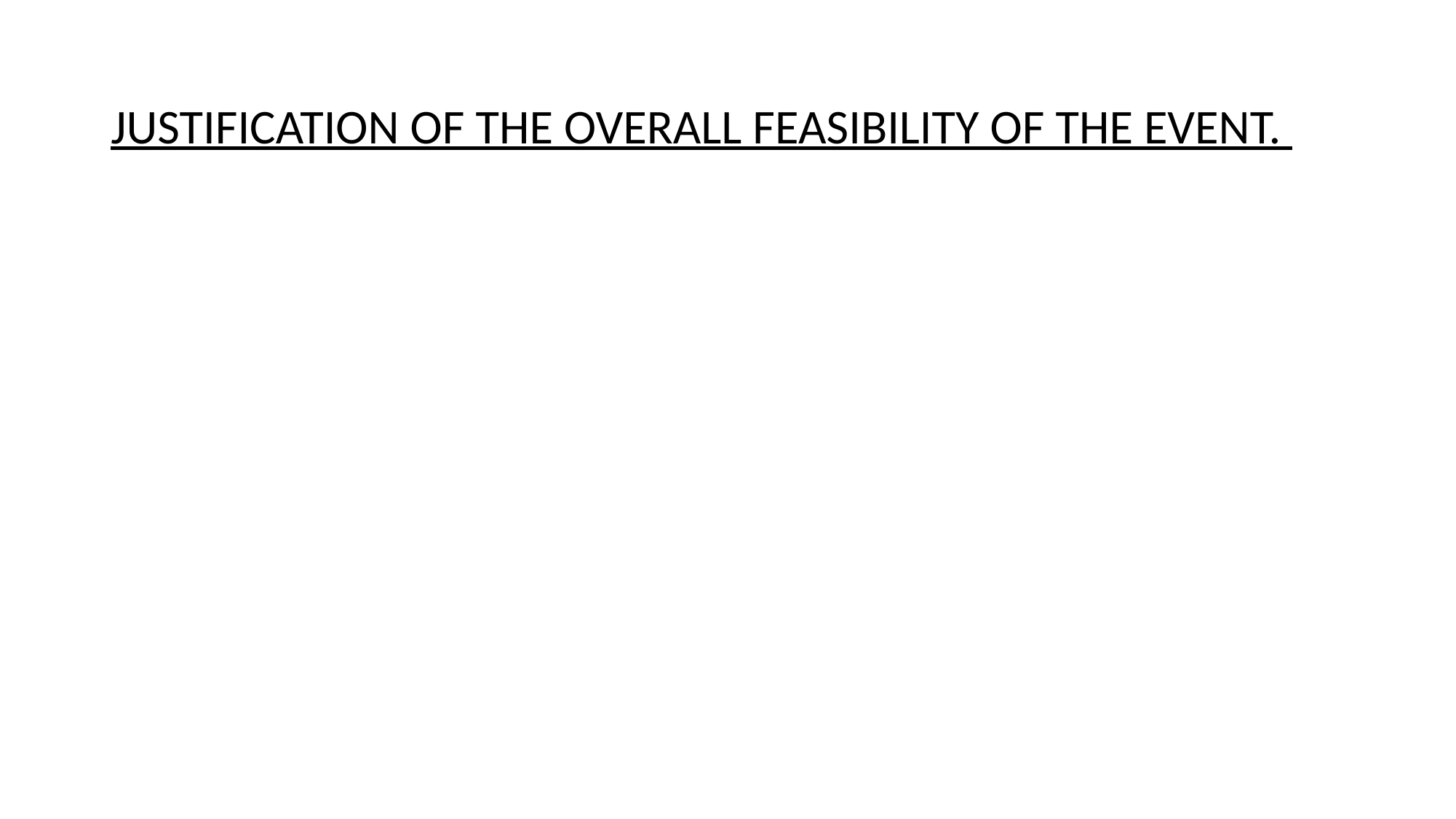

# JUSTIFICATION OF THE OVERALL FEASIBILITY OF THE EVENT.